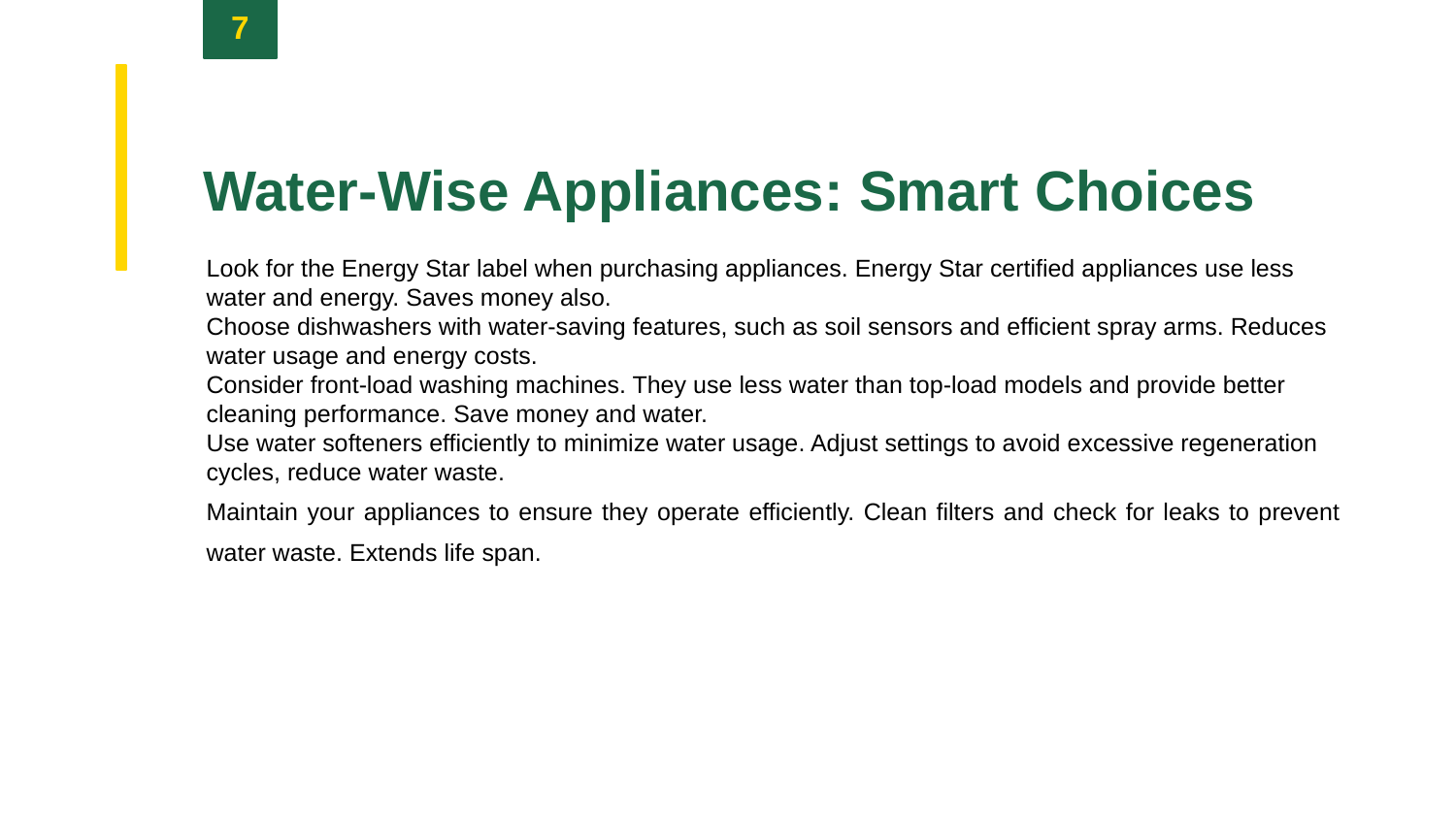

7

Water-Wise Appliances: Smart Choices
Look for the Energy Star label when purchasing appliances. Energy Star certified appliances use less water and energy. Saves money also.
Choose dishwashers with water-saving features, such as soil sensors and efficient spray arms. Reduces water usage and energy costs.
Consider front-load washing machines. They use less water than top-load models and provide better cleaning performance. Save money and water.
Use water softeners efficiently to minimize water usage. Adjust settings to avoid excessive regeneration cycles, reduce water waste.
Maintain your appliances to ensure they operate efficiently. Clean filters and check for leaks to prevent water waste. Extends life span.